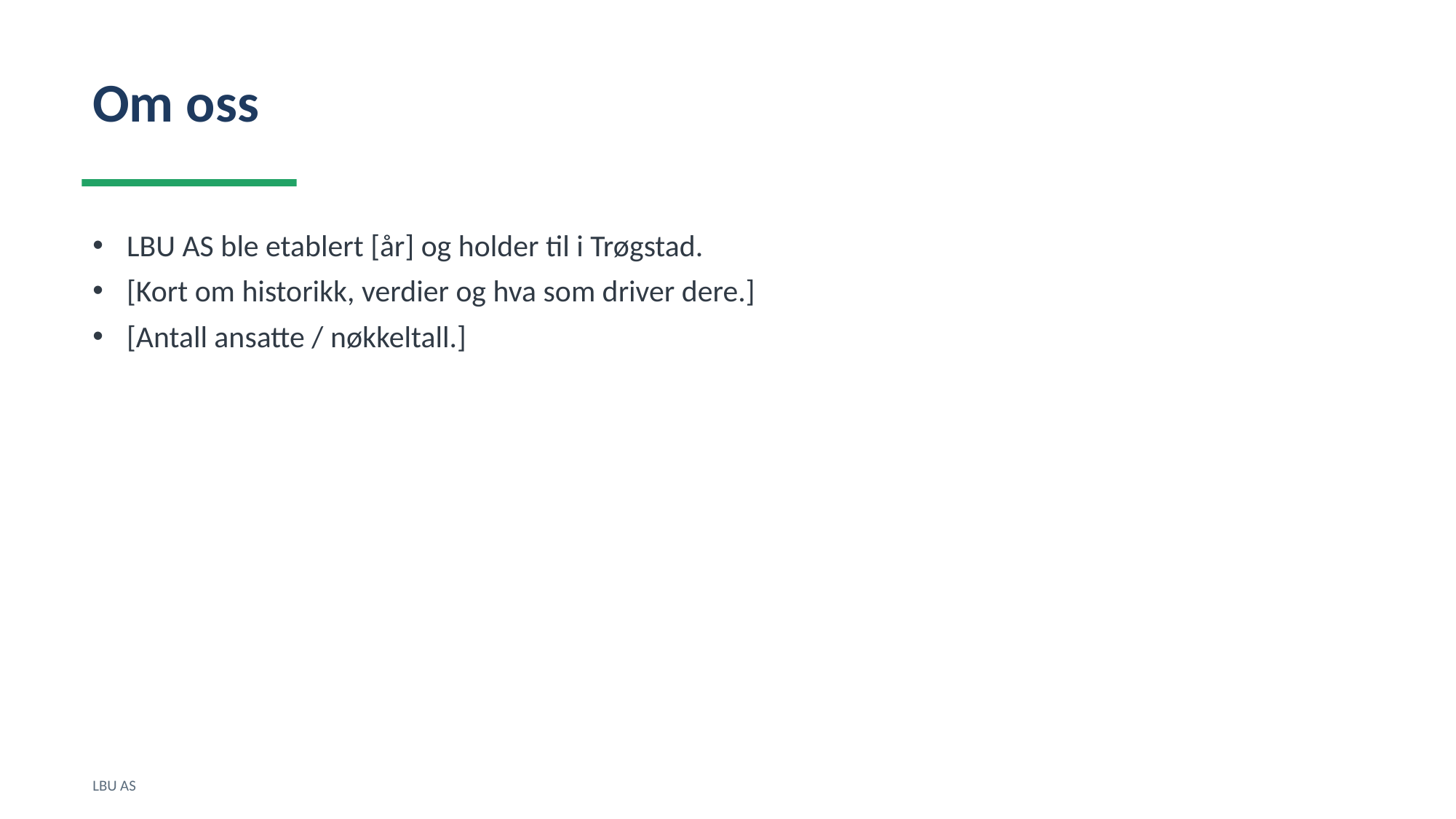

Om oss

LBU AS ble etablert [år] og holder til i Trøgstad.
[Kort om historikk, verdier og hva som driver dere.]
[Antall ansatte / nøkkeltall.]
LBU AS